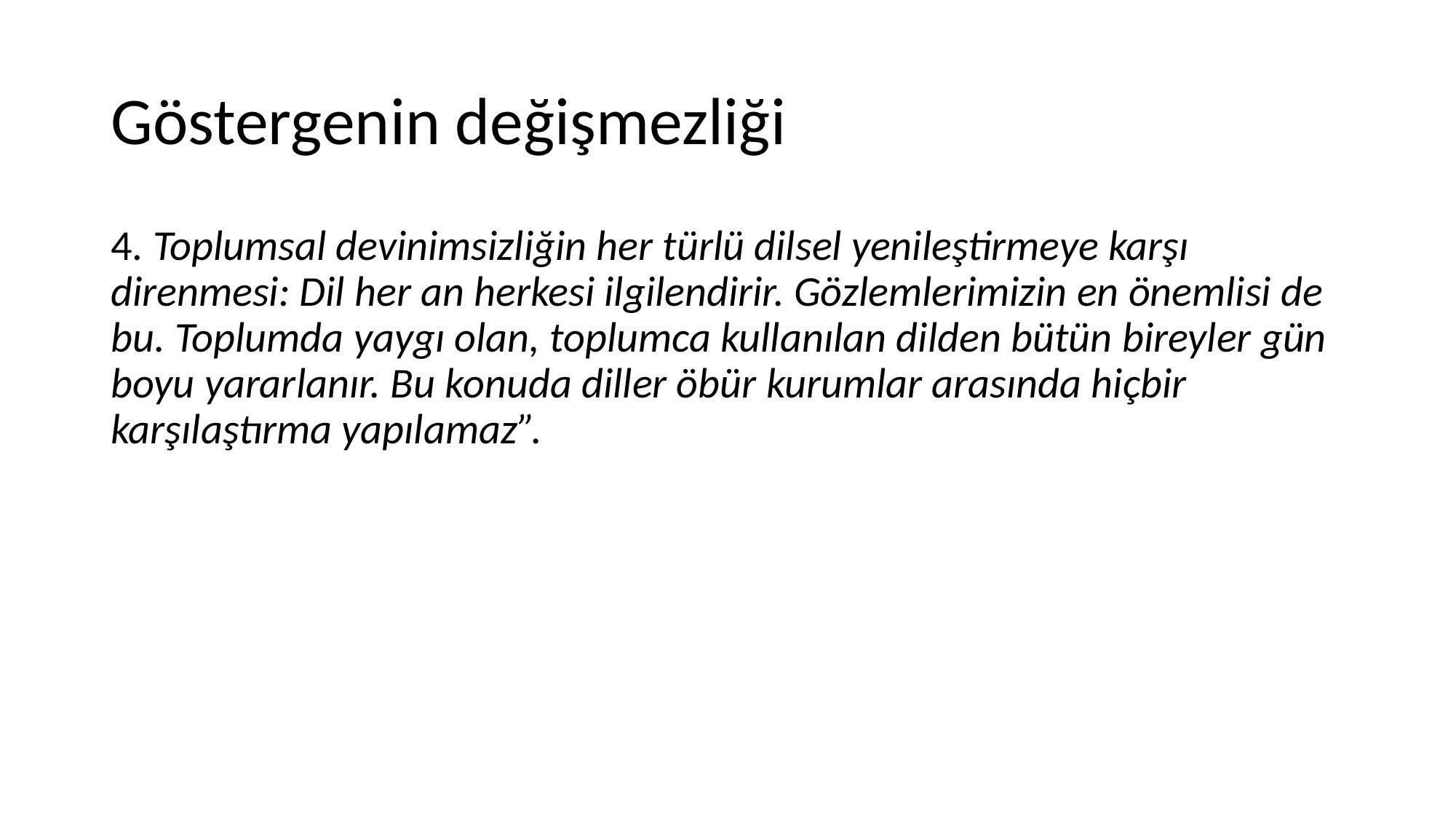

# Göstergenin değişmezliği
4. Toplumsal devinimsizliğin her türlü dilsel yenileştirmeye karşı direnmesi: Dil her an herkesi ilgilendirir. Gözlemlerimizin en önemlisi de bu. Toplumda yaygı olan, toplumca kullanılan dilden bütün bireyler gün boyu yararlanır. Bu konuda diller öbür kurumlar arasında hiçbir karşılaştırma yapılamaz”.